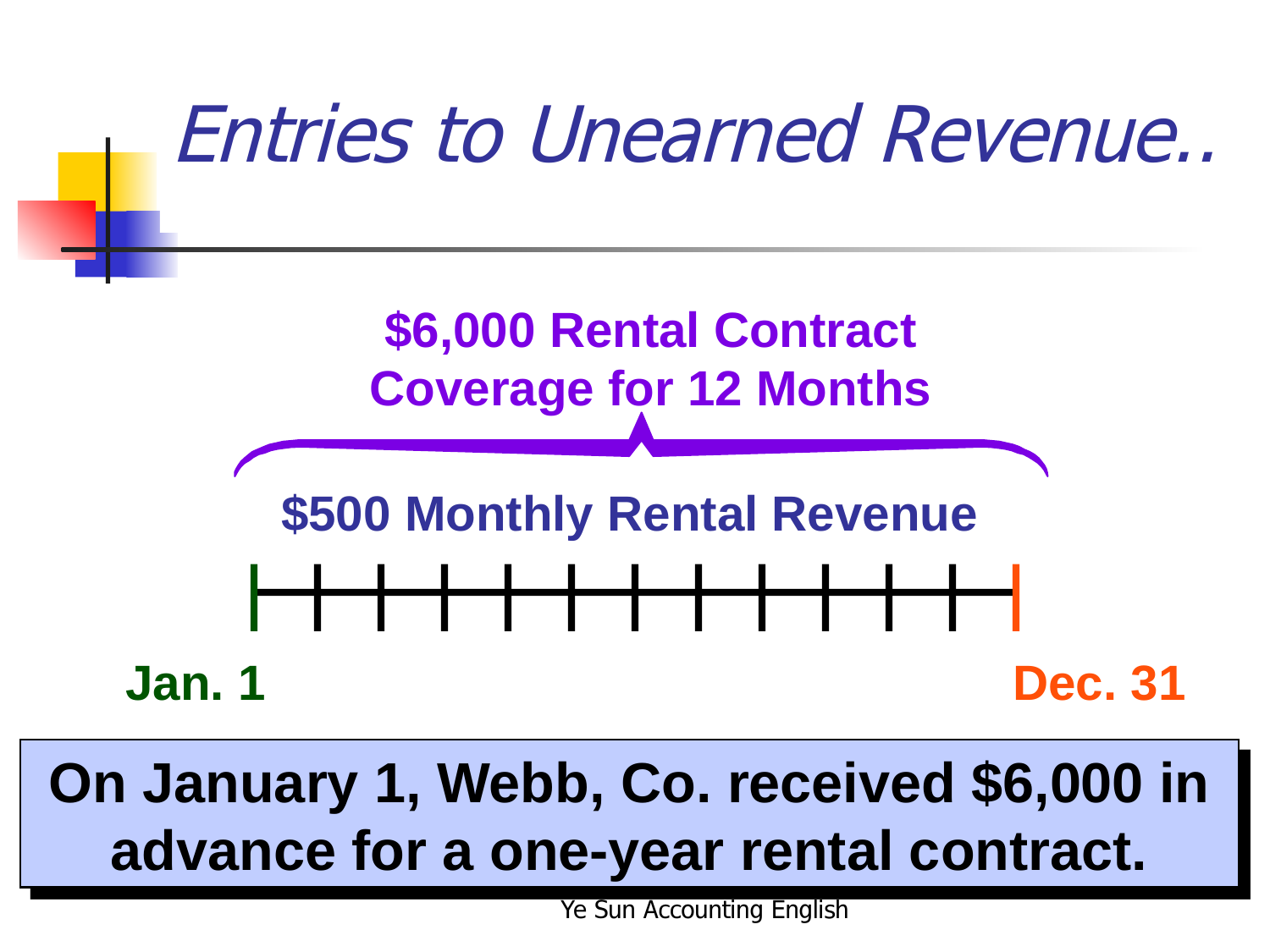

# Entries to Unearned Revenue..
$6,000 Rental Contract Coverage for 12 Months

$500 Monthly Rental Revenue

Jan. 1
Dec. 31
On January 1, Webb, Co. received $6,000 in advance for a one-year rental contract.
Ye Sun Accounting English
21